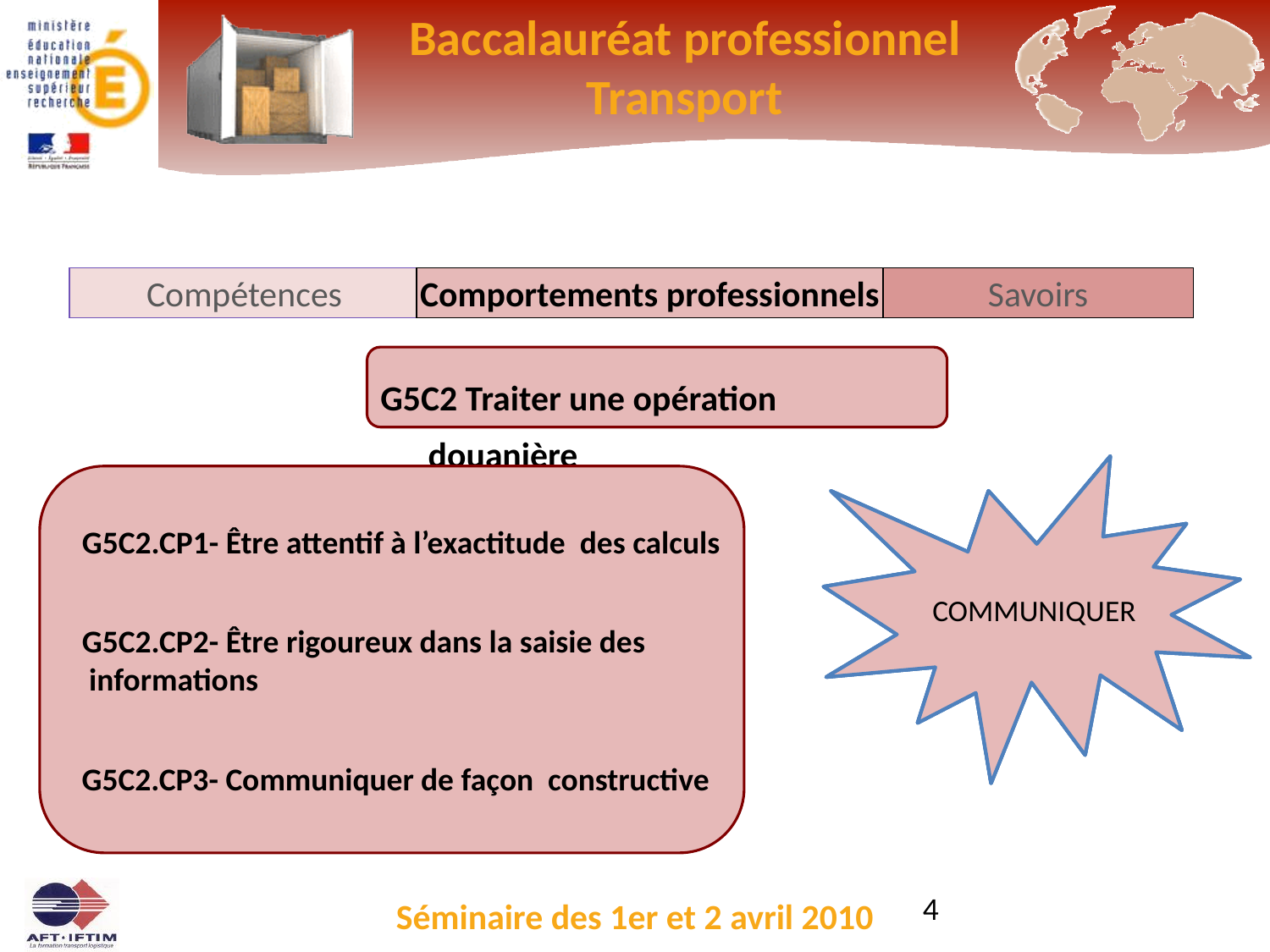

Compétences
Comportements professionnels
Savoirs

G5C2 Traiter une opération douanière

ETRE ATTENTIF
RIGUEUR
COMMUNIQUER

G5C2.CP1- Être attentif à l’exactitude  des calculs

G5C2.CP2- Être rigoureux dans la saisie des
 informations
G5C2.CP3- Communiquer de façon  constructive
4